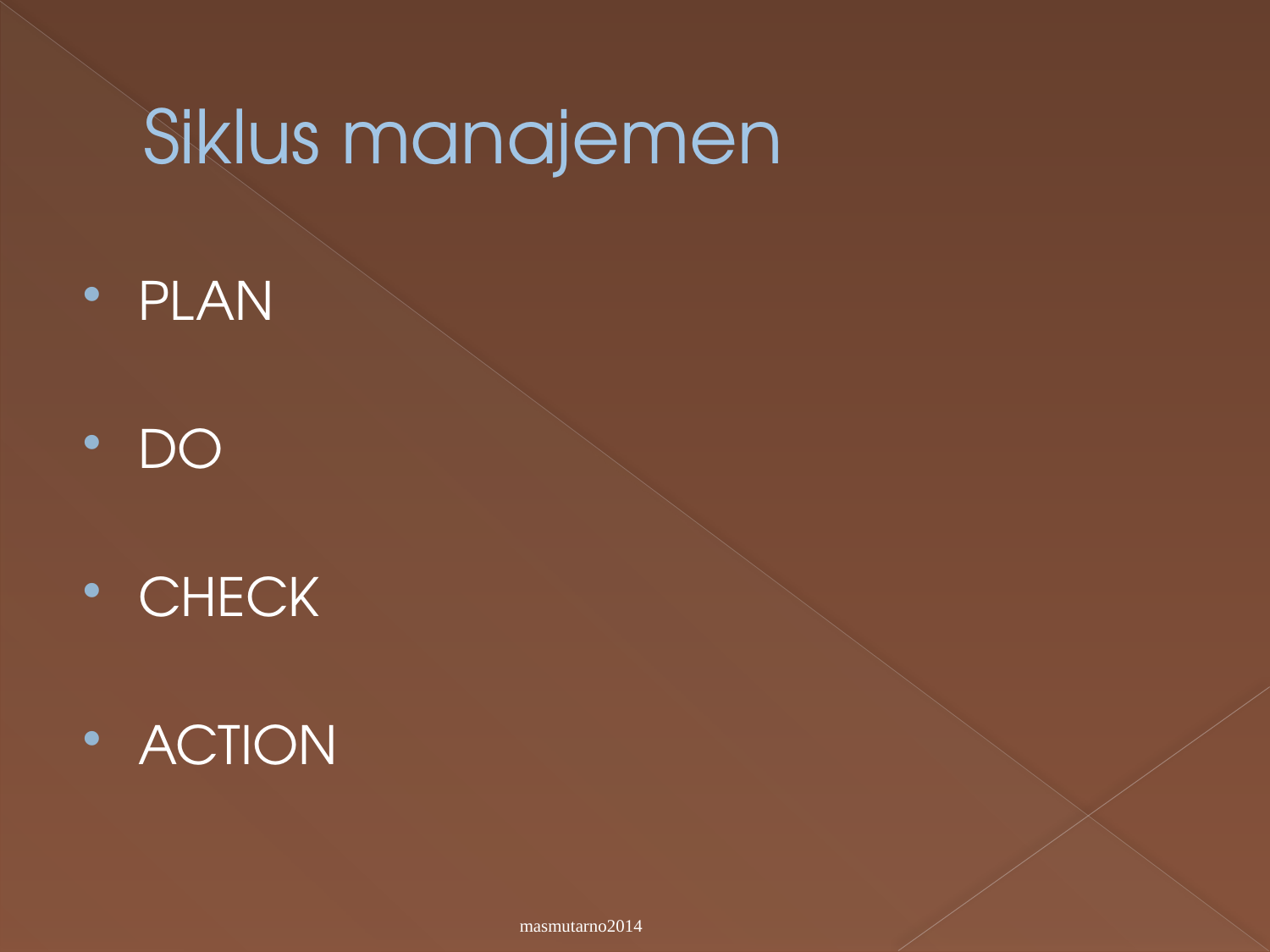

# Siklus manajemen
PLAN

DO

CHECK

ACTION
masmutarno2014